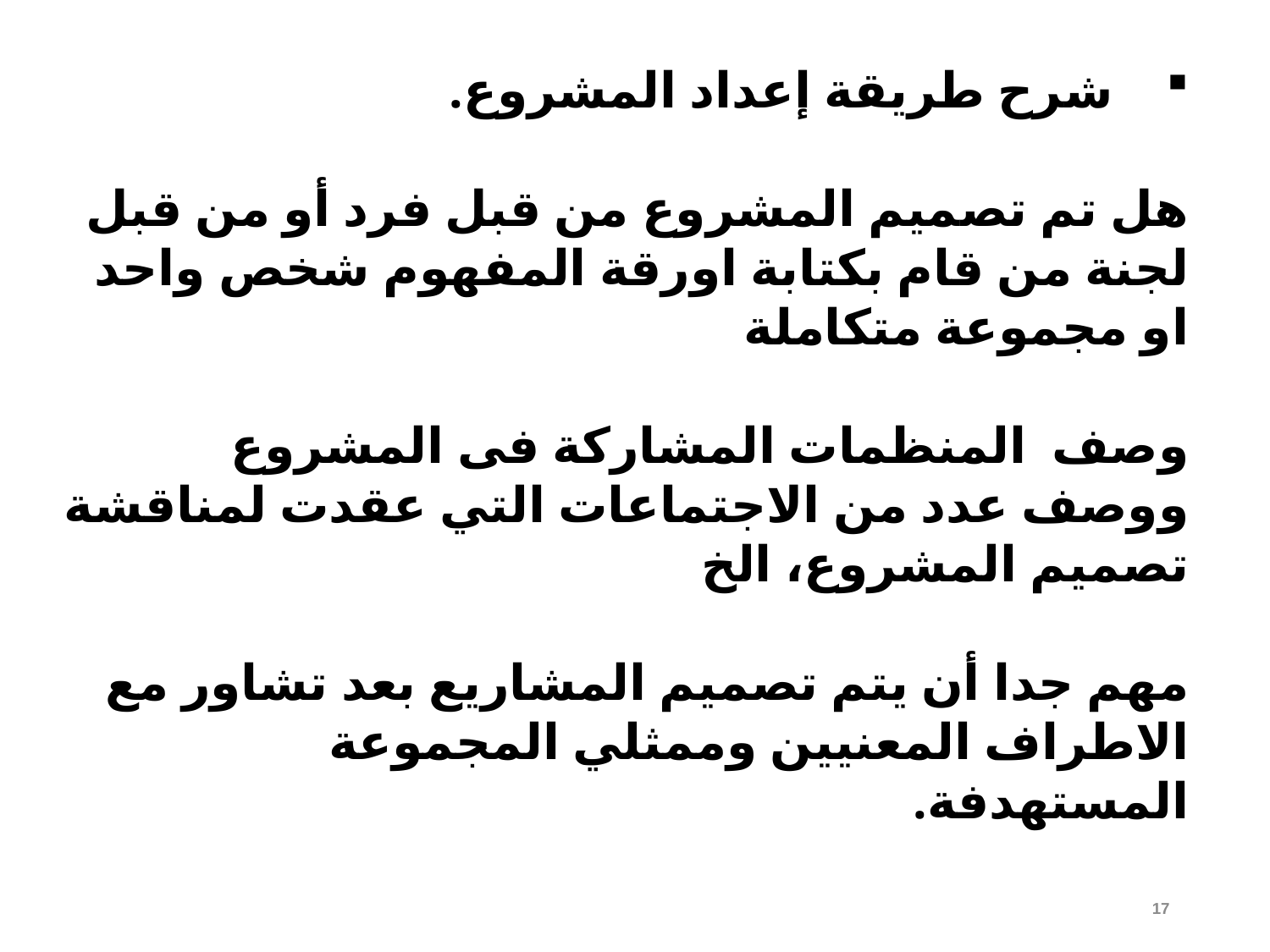

شرح طريقة إعداد المشروع.

هل تم تصميم المشروع من قبل فرد أو من قبل لجنة من قام بكتابة اورقة المفهوم شخص واحد او مجموعة متكاملة
وصف  المنظمات المشاركة فى المشروع ووصف عدد من الاجتماعات التي عقدت لمناقشة تصميم المشروع، الخ
مهم جدا أن يتم تصميم المشاريع بعد تشاور مع الاطراف المعنيين وممثلي المجموعة المستهدفة.

17